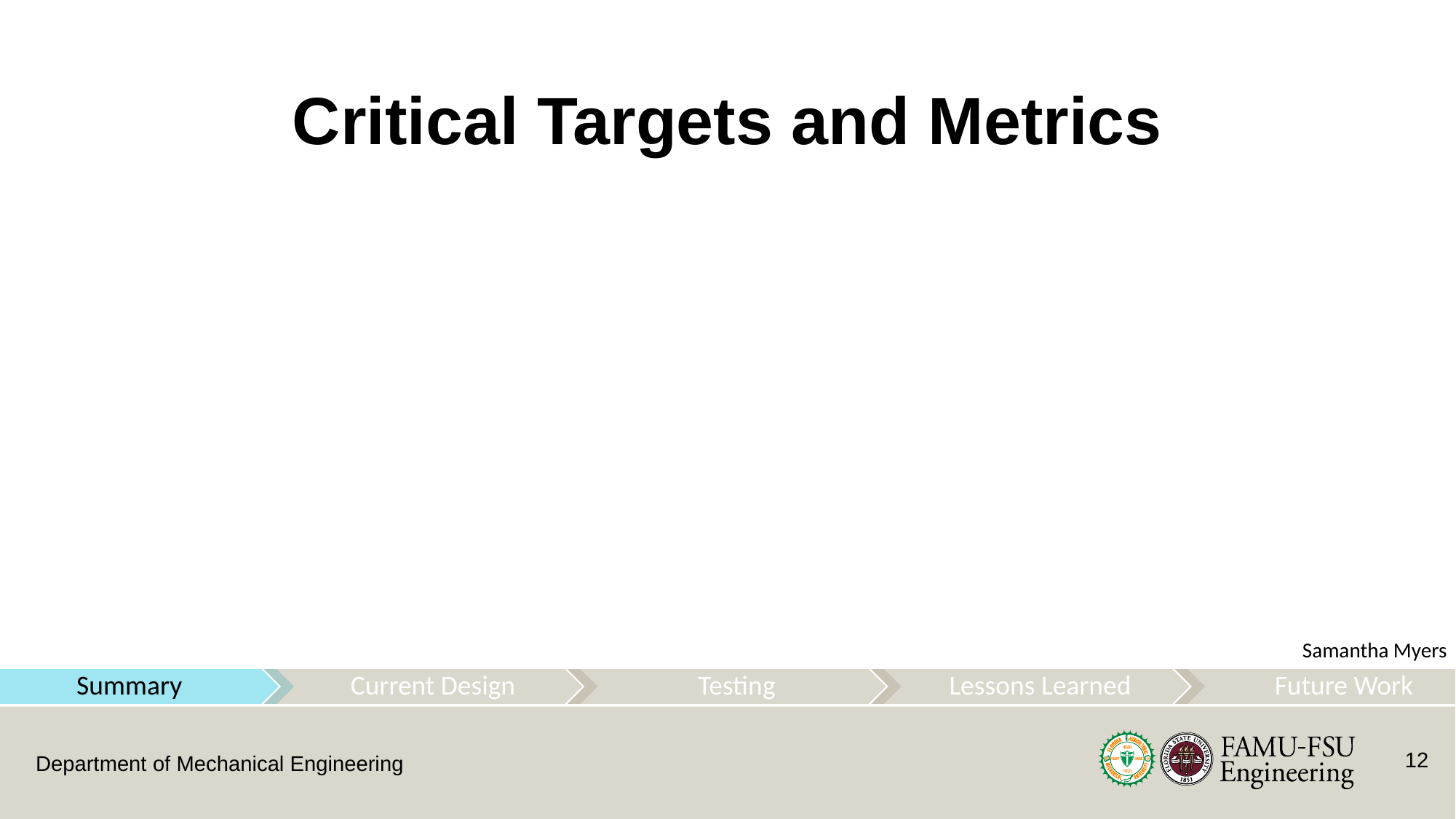

# Critical Targets and Metrics
Samantha Myers

Summary
Current Design
Testing
Lessons Learned
Future Work
12